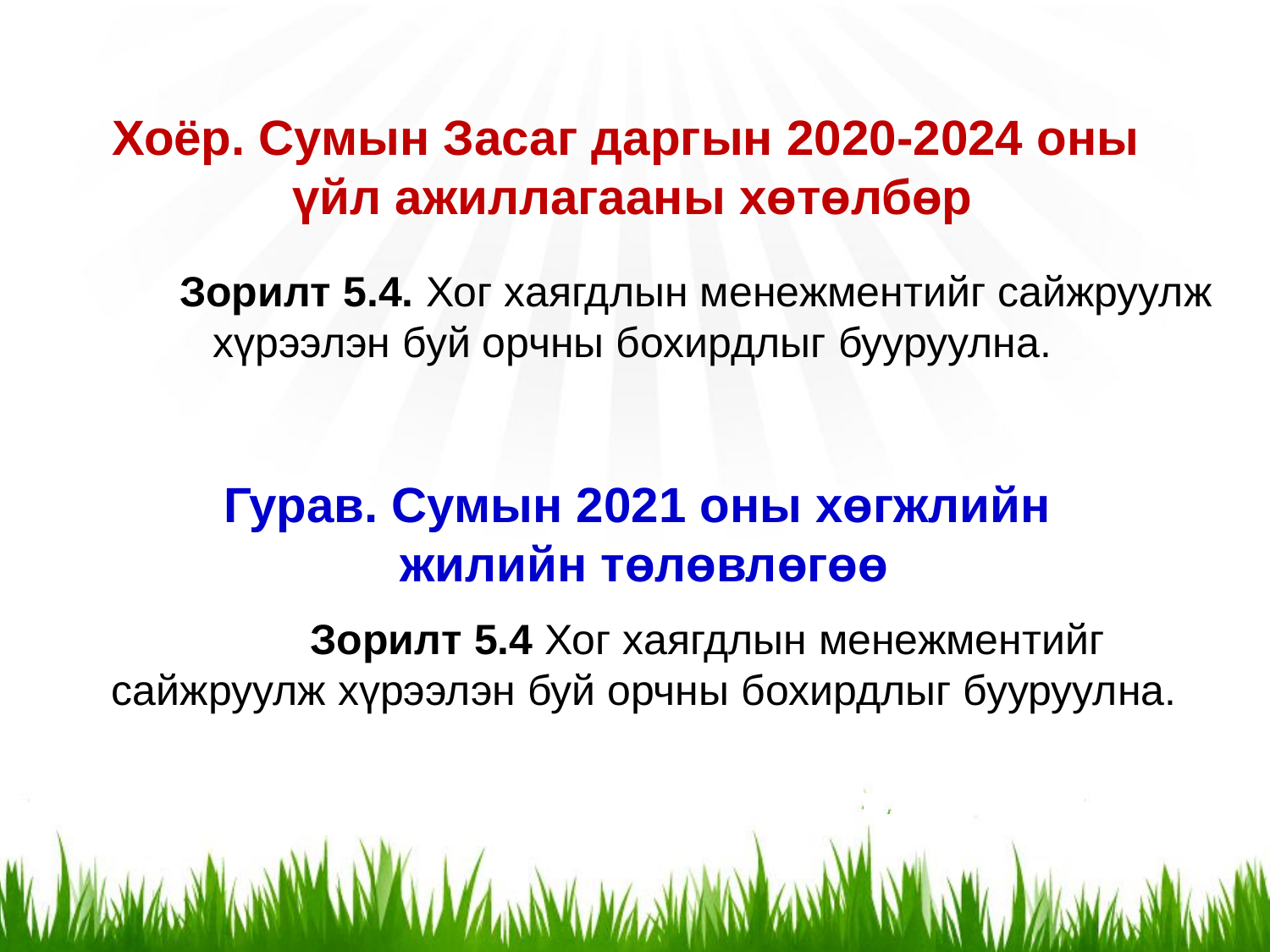

Хоёр. Сумын Засаг даргын 2020-2024 оны
үйл ажиллагааны хөтөлбөр

	Зорилт 5.4. Хог хаягдлын менежментийг сайжруулж хүрээлэн буй орчны бохирдлыг бууруулна.

Гурав. Сумын 2021 оны хөгжлийн
жилийн төлөвлөгөө

	Зорилт 5.4 Хог хаягдлын менежментийг сайжруулж хүрээлэн буй орчны бохирдлыг бууруулна.